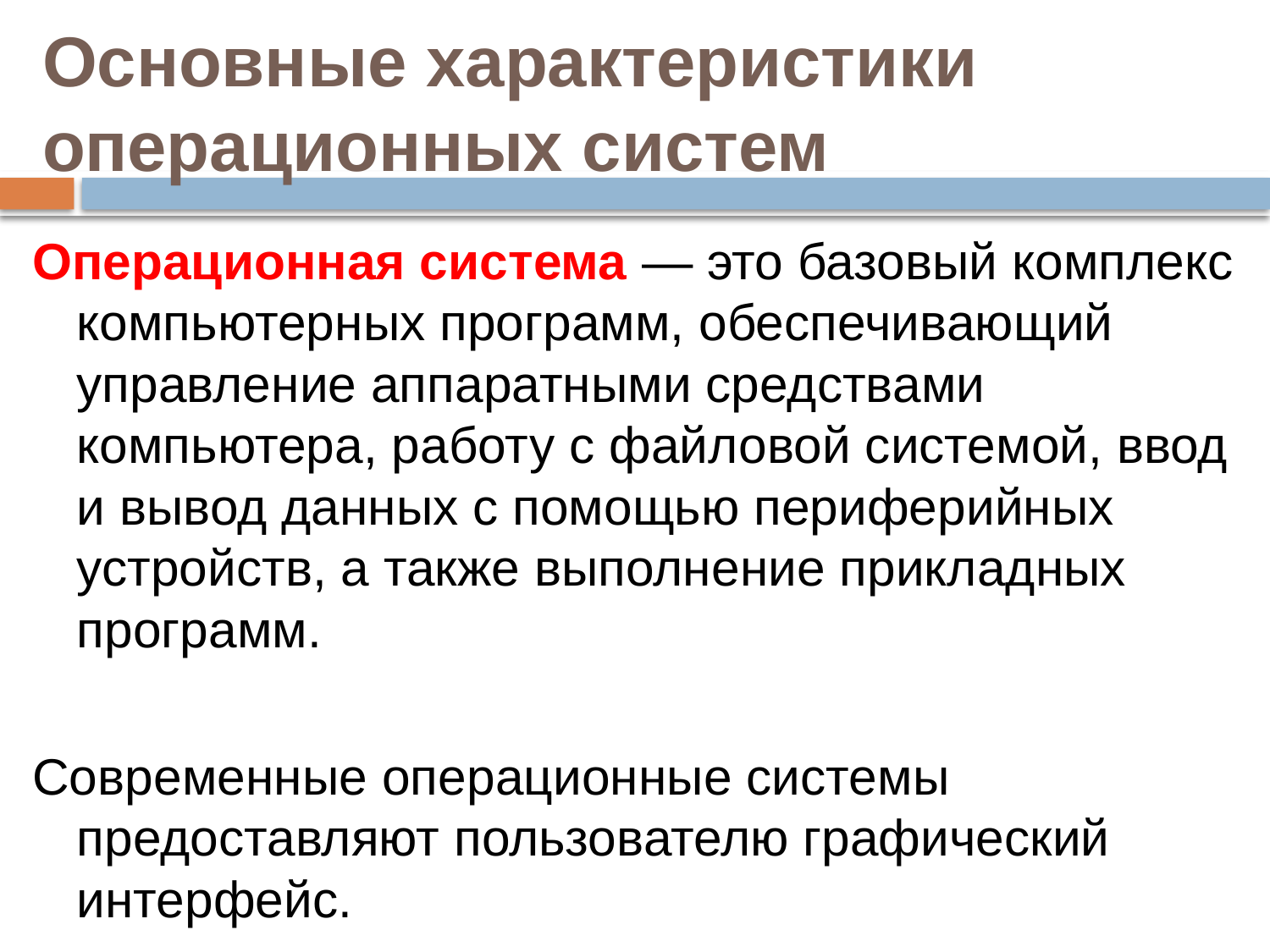

# Основные характеристики операционных систем
Операционная система — это базовый комплекс компьютерных программ, обеспечивающий управление аппаратными средствами компьютера, работу с файловой системой, ввод и вывод данных с помощью периферийных устройств, а также выполнение прикладных программ.

Современные операционные системы предоставляют пользователю графический интерфейс.